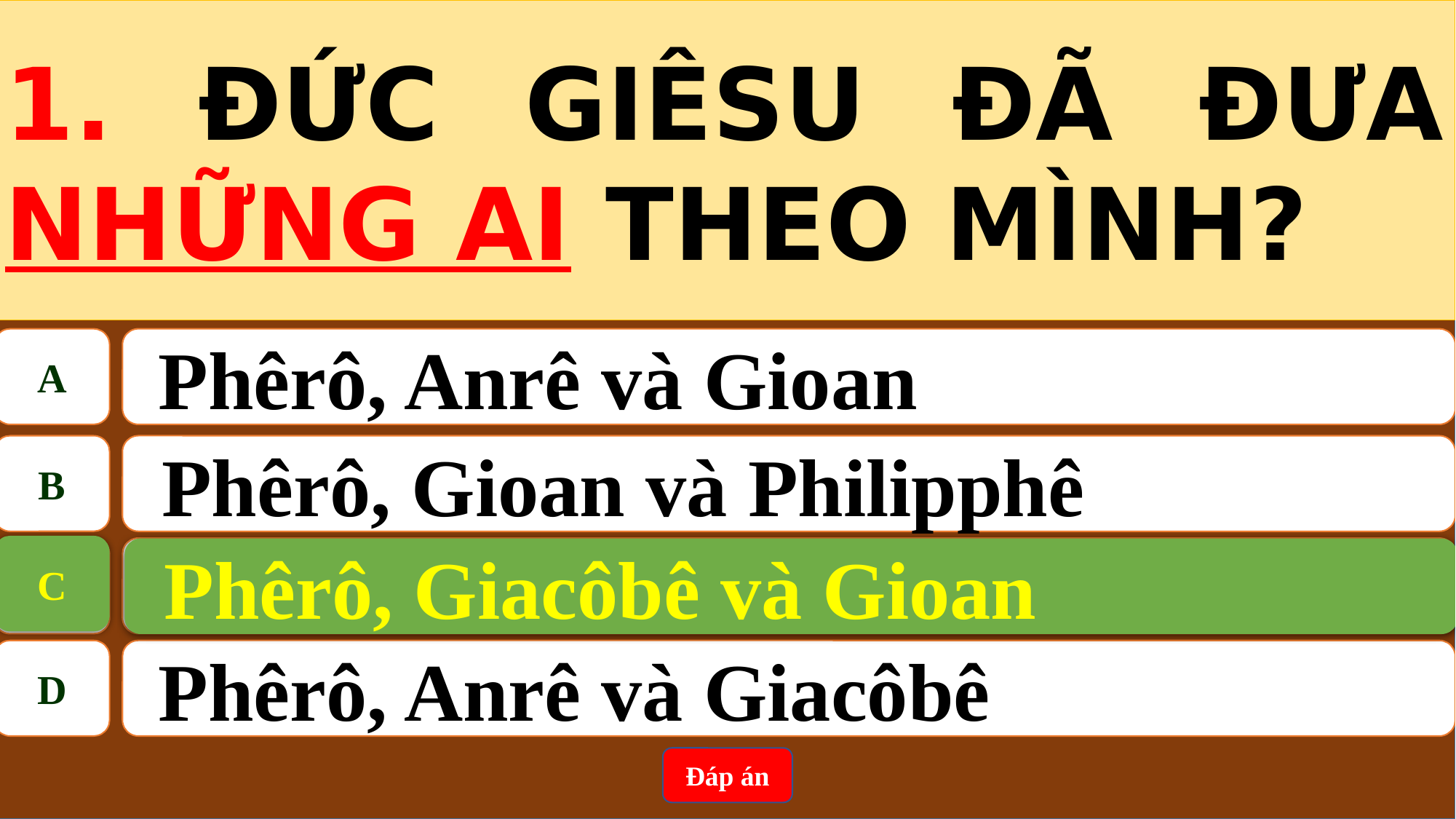

1. ĐỨC GIÊSU ĐÃ ĐƯA NHỮNG AI THEO MÌNH?
A
 Phêrô, Anrê và Gioan
B
Phêrô, Gioan và Philipphê
C
Phêrô, Giacôbê và Gioan
C
Phêrô, Giacôbê và Gioan
D
 Phêrô, Anrê và Giacôbê
Đáp án